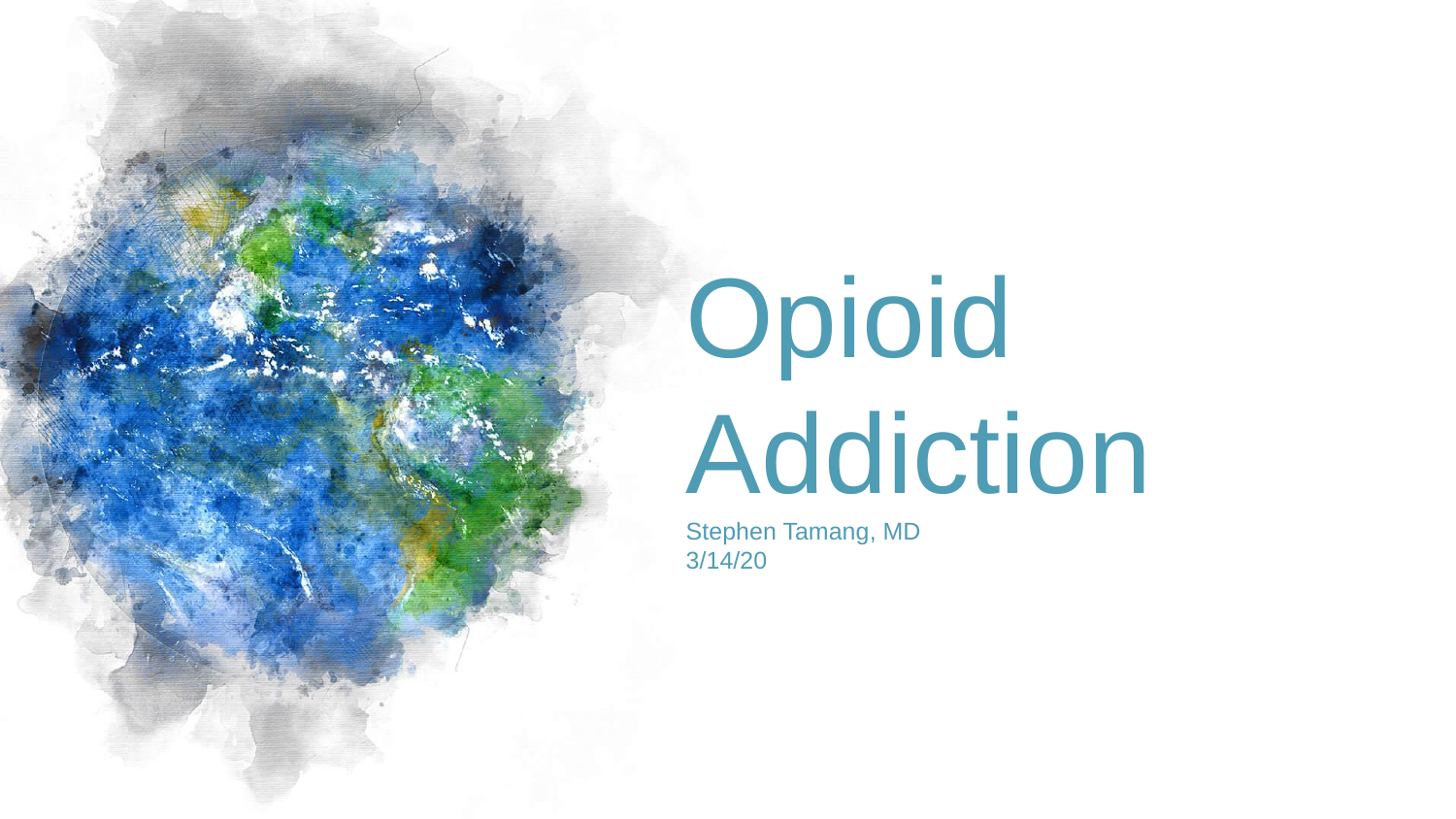

# Opioid Addiction
Stephen Tamang, MD
3/14/20